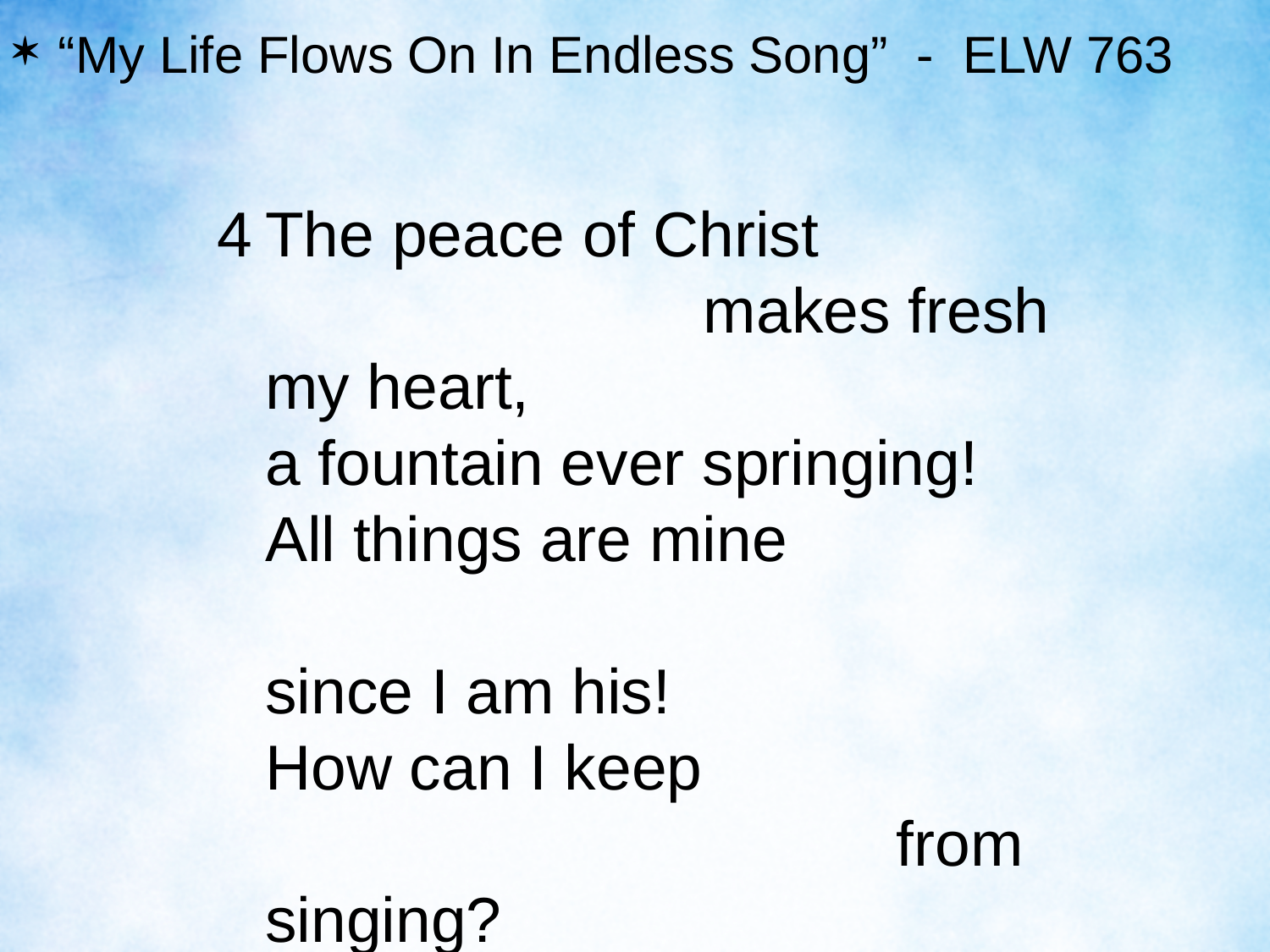

“My Life Flows On In Endless Song”  -  ELW 763
4	The peace of Christ                                       makes fresh my heart,
	a fountain ever springing!
	All things are mine                                                           since I am his!
	How can I keep                                                        from singing?